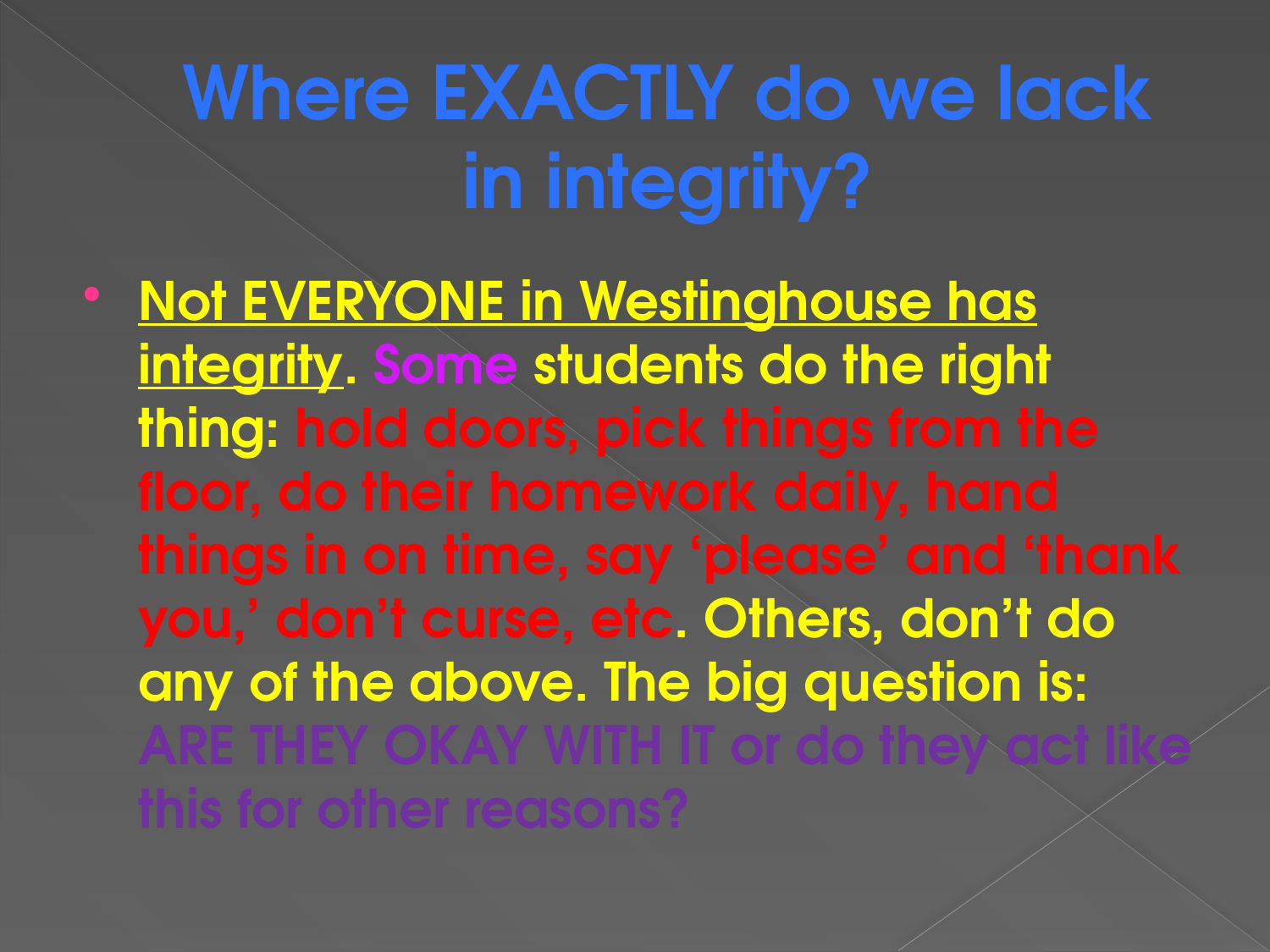

# Where EXACTLY do we lack in integrity?
Not EVERYONE in Westinghouse has integrity. Some students do the right thing: hold doors, pick things from the floor, do their homework daily, hand things in on time, say ‘please’ and ‘thank you,’ don’t curse, etc. Others, don’t do any of the above. The big question is: ARE THEY OKAY WITH IT or do they act like this for other reasons?